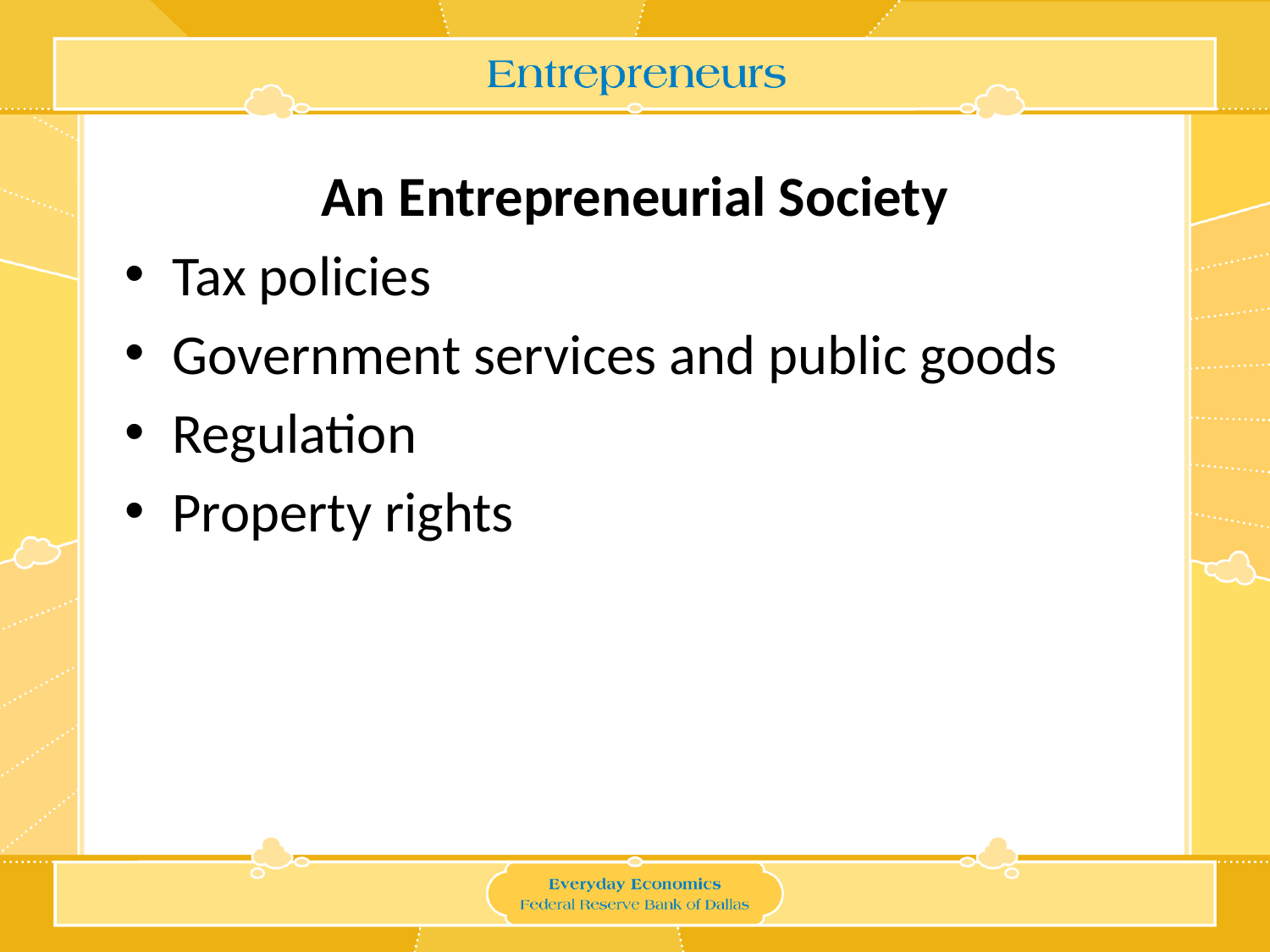

An Entrepreneurial Society
Tax policies
Government services and public goods
Regulation
Property rights